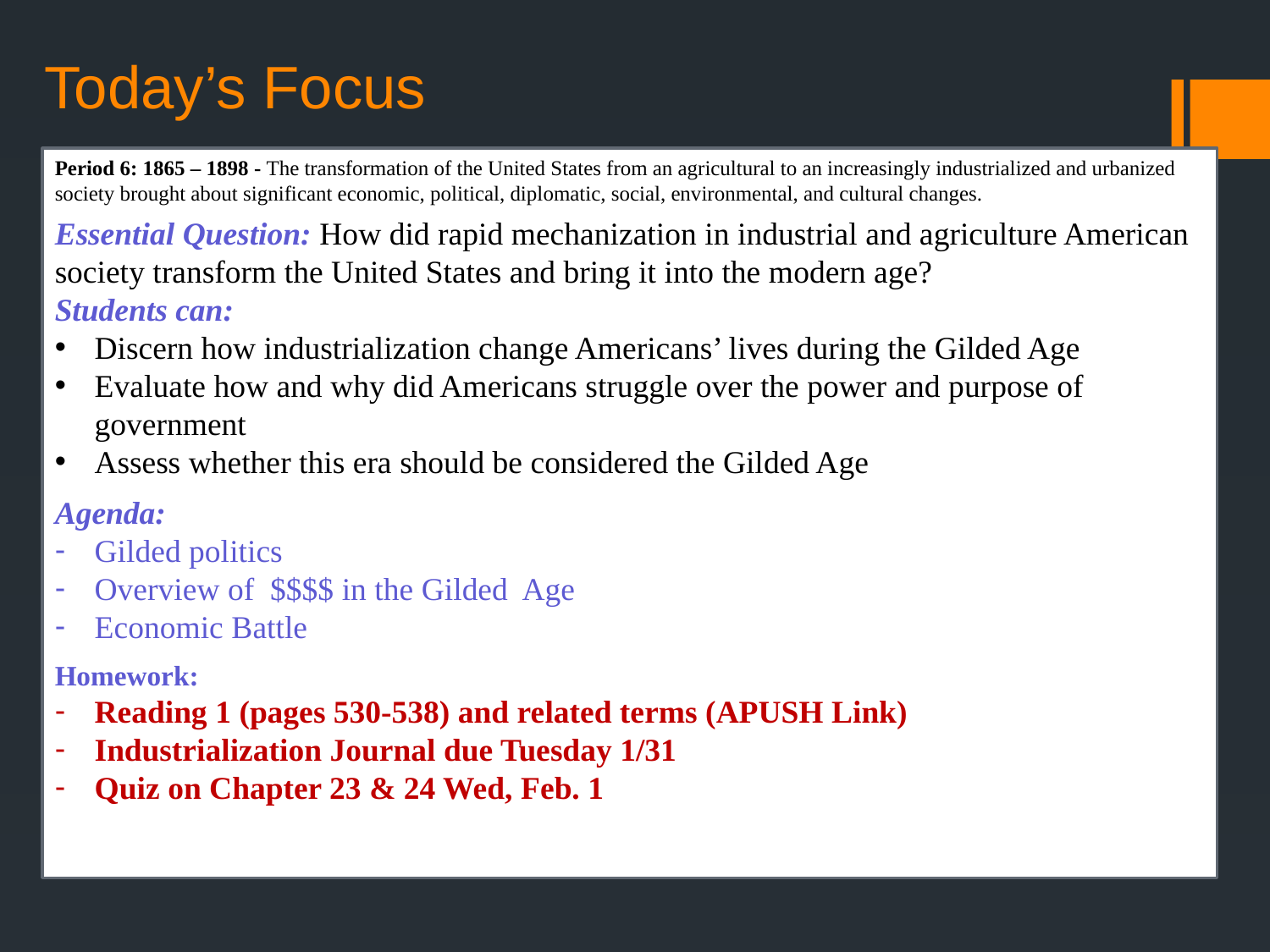

# Today’s Focus

Period 6: 1865 – 1898 - The transformation of the United States from an agricultural to an increasingly industrialized and urbanized society brought about significant economic, political, diplomatic, social, environmental, and cultural changes.

Essential Question: How did rapid mechanization in industrial and agriculture American society transform the United States and bring it into the modern age?
Students can:
Discern how industrialization change Americans’ lives during the Gilded Age
Evaluate how and why did Americans struggle over the power and purpose of government
Assess whether this era should be considered the Gilded Age

Agenda:
Gilded politics
Overview of  $$$$ in the Gilded  Age
Economic Battle

Homework:
Reading 1 (pages 530-538) and related terms (APUSH Link)
Industrialization Journal due Tuesday 1/31
Quiz on Chapter 23 & 24 Wed, Feb. 1